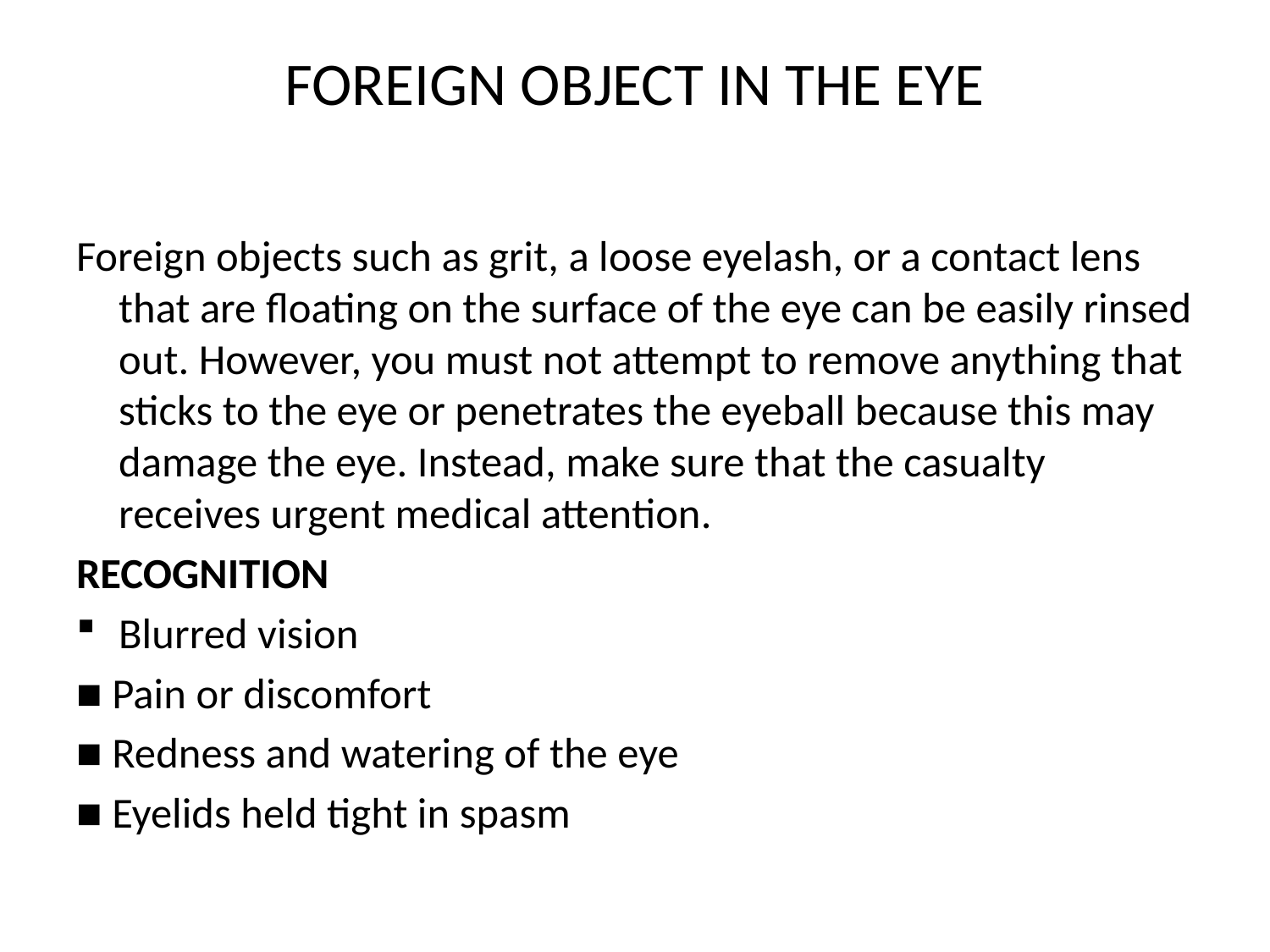

# FOREIGN OBJECT IN THE EYE
Foreign objects such as grit, a loose eyelash, or a contact lens that are ﬂoating on the surface of the eye can be easily rinsed out. However, you must not attempt to remove anything that sticks to the eye or penetrates the eyeball because this may damage the eye. Instead, make sure that the casualty receives urgent medical attention.
RECOGNITION
Blurred vision
■ Pain or discomfort
■ Redness and watering of the eye
■ Eyelids held tight in spasm